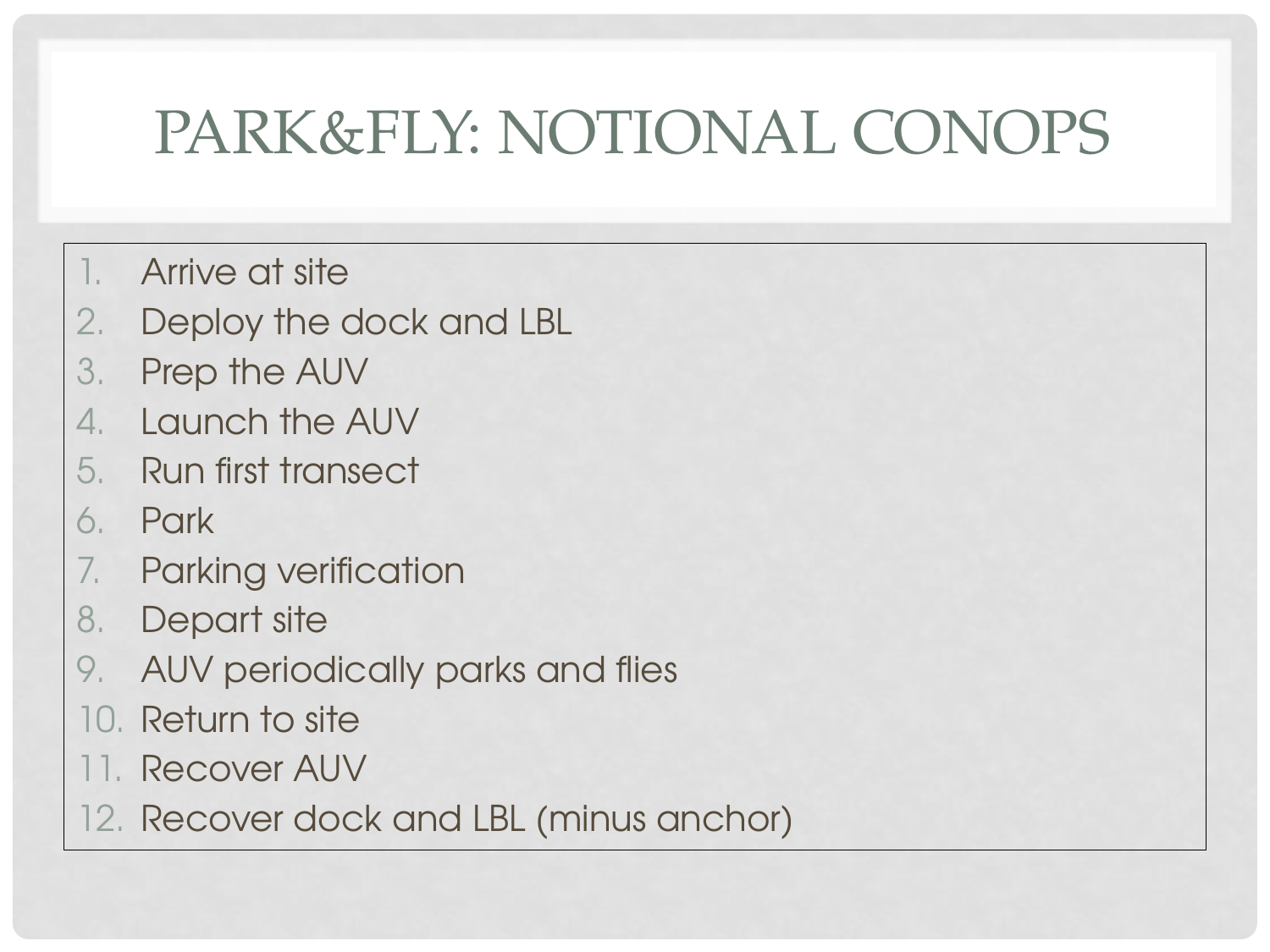

# Park&Fly: Notional CONOPS
Arrive at site
Deploy the dock and LBL
Prep the AUV
Launch the AUV
Run first transect
Park
Parking verification
Depart site
AUV periodically parks and flies
Return to site
Recover AUV
Recover dock and LBL (minus anchor)